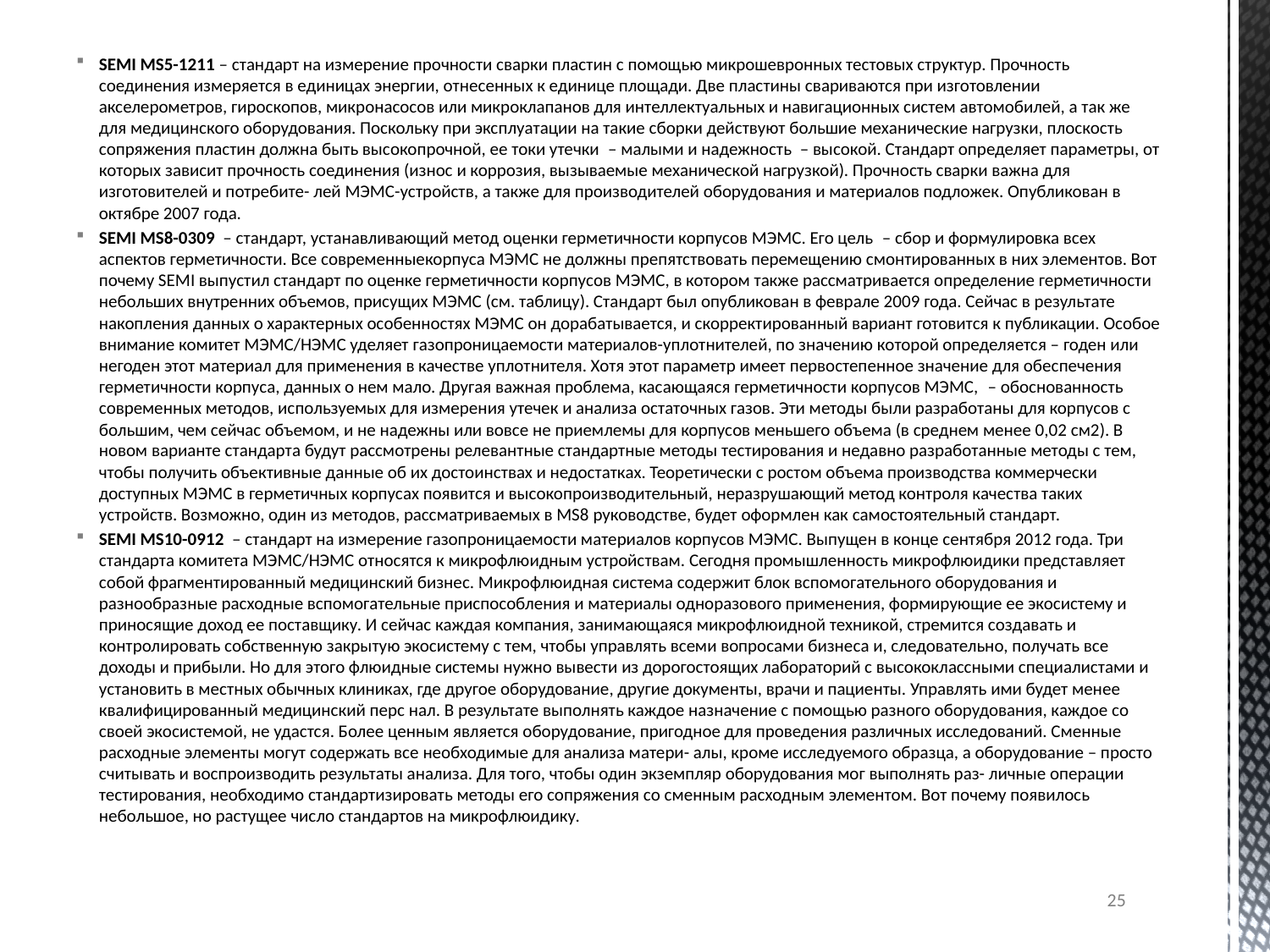

SEMI MS5-1211 – стандарт на измерение прочности сварки пластин с помощью микрошевронных тестовых структур. Прочность соединения измеряется в единицах энергии, отнесенных к единице площади. Две пластины свариваются при изготовлении акселерометров, гироскопов, микронасосов или микроклапанов для интеллектуальных и навигационных систем автомобилей, а так же для медицинского оборудования. Поскольку при эксплуатации на такие сборки действуют большие механические нагрузки, плоскость сопряжения пластин должна быть высокопрочной, ее токи утечки  – малыми и надежность  – высокой. Стандарт определяет параметры, от которых зависит прочность соединения (износ и коррозия, вызываемые механической нагрузкой). Прочность сварки важна для изготовителей и потребите- лей МЭМС-устройств, а также для производителей оборудования и материалов подложек. Опубликован в октябре 2007 года.
SEMI MS8-0309  – стандарт, устанавливающий метод оценки герметичности корпусов МЭМС. Его цель  – сбор и формулировка всех аспектов герметичности. Все современныекорпуса МЭМС не должны препятствовать перемещению смонтированных в них элементов. Вот почему SEMI выпустил стандарт по оценке герметичности корпусов МЭМС, в котором также рассматривается определение герметичности небольших внутренних объемов, присущих МЭМС (см. таблицу). Стандарт был опубликован в феврале 2009 года. Сейчас в результате накопления данных о характерных особенностях МЭМС он дорабатывается, и скорректированный вариант готовится к публикации. Особое внимание комитет МЭМС/НЭМС уделяет газопроницаемости материалов-уплотнителей, по значению которой определяется – годен или негоден этот материал для применения в качестве уплотнителя. Хотя этот параметр имеет первостепенное значение для обеспечения герметичности корпуса, данных о нем мало. Другая важная проблема, касающаяся герметичности корпусов МЭМС,  – обоснованность современных методов, используемых для измерения утечек и анализа остаточных газов. Эти методы были разработаны для корпусов с большим, чем сейчас объемом, и не надежны или вовсе не приемлемы для корпусов меньшего объема (в среднем менее 0,02 см2). В новом варианте стандарта будут рассмотрены релевантные стандартные методы тестирования и недавно разработанные методы с тем, чтобы получить объективные данные об их достоинствах и недостатках. Теоретически с ростом объема производства коммерчески доступных МЭМС в герметичных корпусах появится и высокопроизводительный, неразрушающий метод контроля качества таких устройств. Возможно, один из методов, рассматриваемых в MS8 руководстве, будет оформлен как самостоятельный стандарт.
SEMI MS10-0912  – стандарт на измерение газопроницаемости материалов корпусов МЭМС. Выпущен в конце сентября 2012 года. Три стандарта комитета МЭМС/НЭМС относятся к микрофлюидным устройствам. Сегодня промышленность микрофлюидики представляет собой фрагментированный медицинский бизнес. Микрофлюидная система содержит блок вспомогательного оборудования и разнообразные расходные вспомогательные приспособления и материалы одноразового применения, формирующие ее экосистему и приносящие доход ее поставщику. И сейчас каждая компания, занимающаяся микрофлюидной техникой, стремится создавать и контролировать собственную закрытую экосистему с тем, чтобы управлять всеми вопросами бизнеса и, следовательно, получать все доходы и прибыли. Но для этого флюидные системы нужно вывести из дорогостоящих лабораторий с высококлассными специалистами и установить в местных обычных клиниках, где другое оборудование, другие документы, врачи и пациенты. Управлять ими будет менее квалифицированный медицинский перс нал. В результате выполнять каждое назначение с помощью разного оборудования, каждое со своей экосистемой, не удастся. Более ценным является оборудование, пригодное для проведения различных исследований. Сменные расходные элементы могут содержать все необходимые для анализа матери- алы, кроме исследуемого образца, а оборудование – просто считывать и воспроизводить результаты анализа. Для того, чтобы один экземпляр оборудования мог выполнять раз- личные операции тестирования, необходимо стандартизировать методы его сопряжения со сменным расходным элементом. Вот почему появилось небольшое, но растущее число стандартов на микрофлюидику.

25